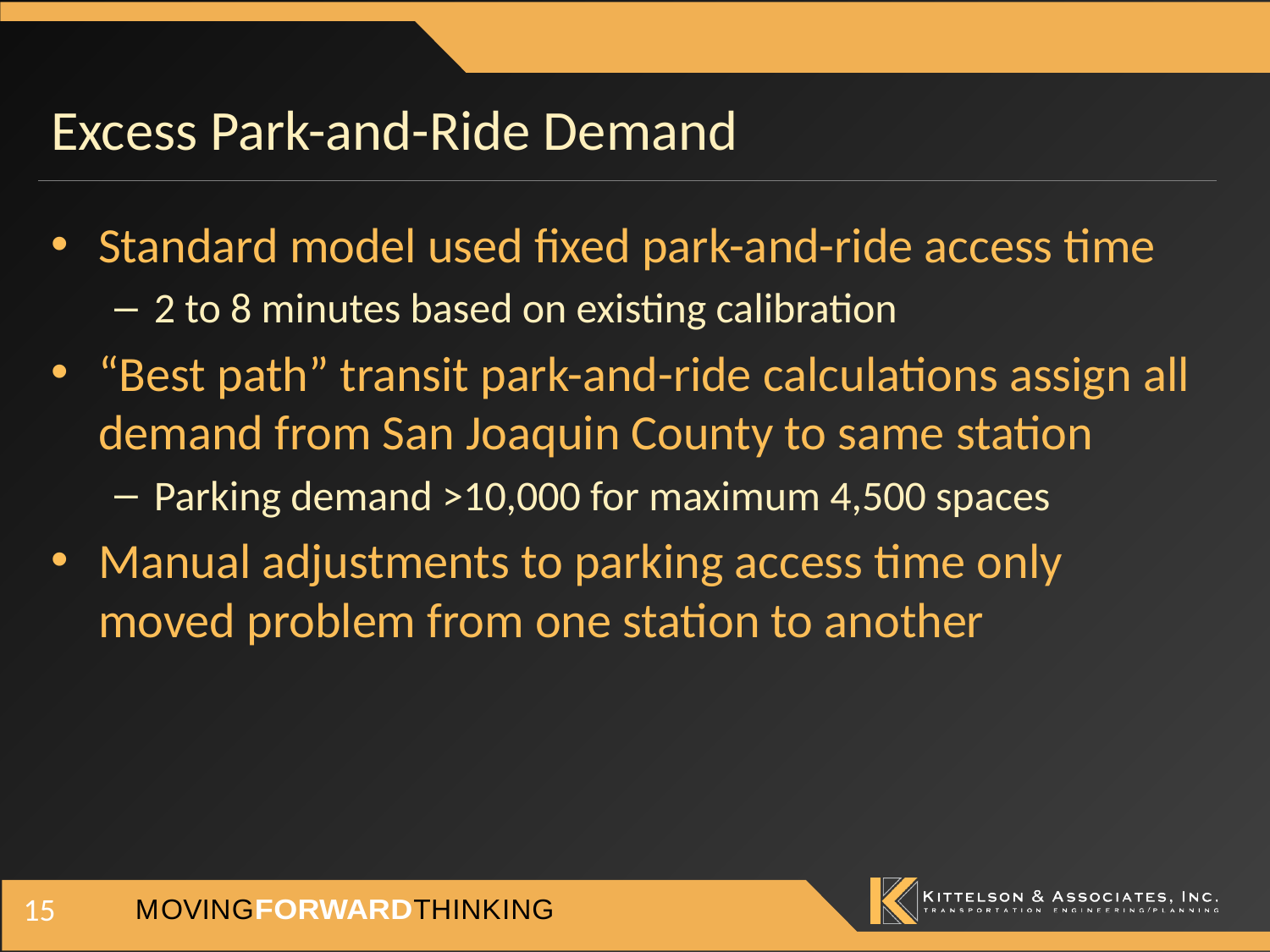

# Excess Park-and-Ride Demand
Standard model used fixed park-and-ride access time
2 to 8 minutes based on existing calibration
“Best path” transit park-and-ride calculations assign all demand from San Joaquin County to same station
Parking demand >10,000 for maximum 4,500 spaces
Manual adjustments to parking access time only moved problem from one station to another

15